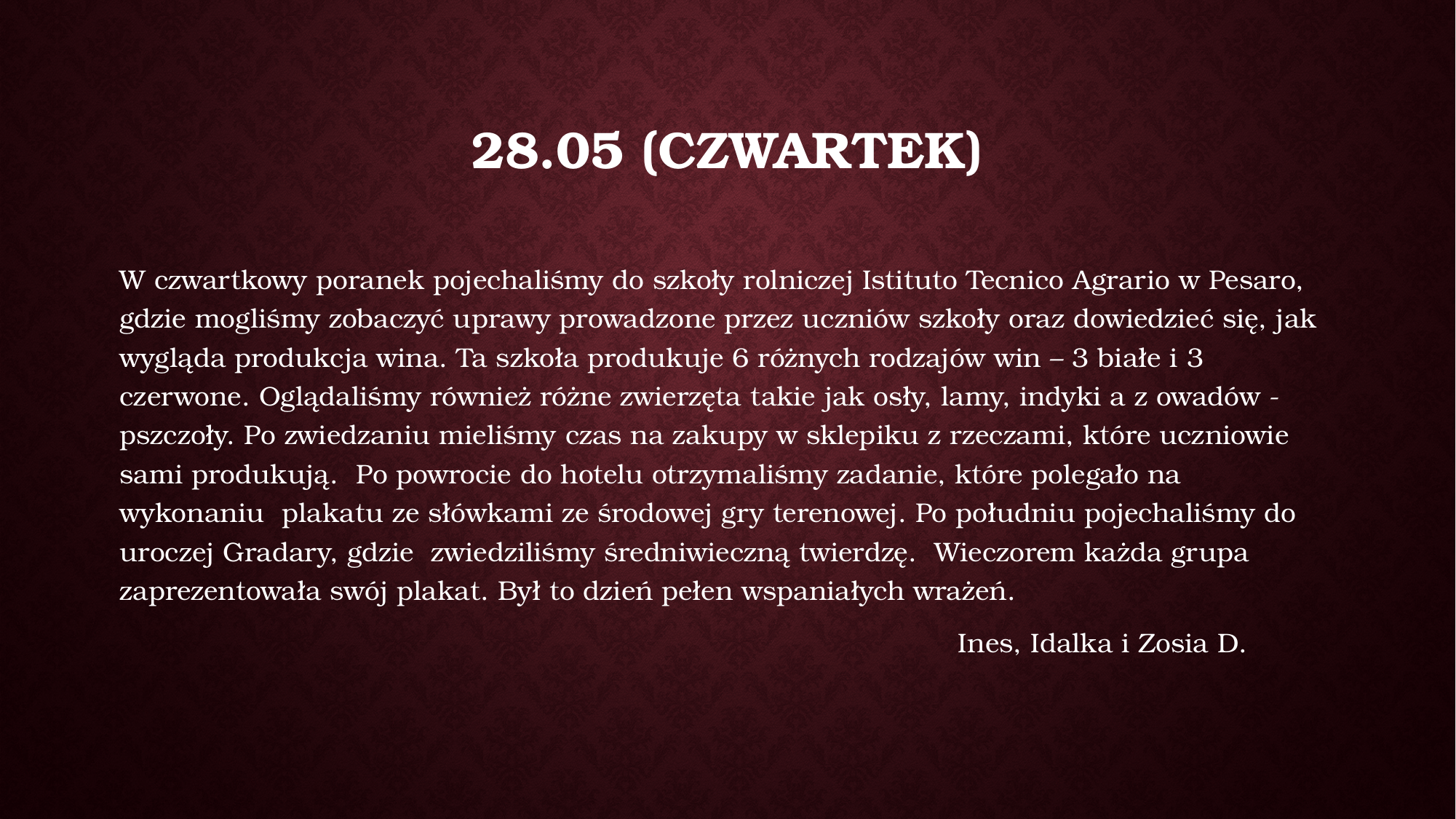

# 28.05 (CZWARTEK)
W czwartkowy poranek pojechaliśmy do szkoły rolniczej Istituto Tecnico Agrario w Pesaro, gdzie mogliśmy zobaczyć uprawy prowadzone przez uczniów szkoły oraz dowiedzieć się, jak wygląda produkcja wina. Ta szkoła produkuje 6 różnych rodzajów win – 3 białe i 3 czerwone. Oglądaliśmy również różne zwierzęta takie jak osły, lamy, indyki a z owadów -pszczoły. Po zwiedzaniu mieliśmy czas na zakupy w sklepiku z rzeczami, które uczniowie sami produkują.  Po powrocie do hotelu otrzymaliśmy zadanie, które polegało na wykonaniu  plakatu ze słówkami ze środowej gry terenowej. Po południu pojechaliśmy do uroczej Gradary, gdzie  zwiedziliśmy średniwieczną twierdzę.  Wieczorem każda grupa zaprezentowała swój plakat. Był to dzień pełen wspaniałych wrażeń.
                                                                                                Ines, Idalka i Zosia D.